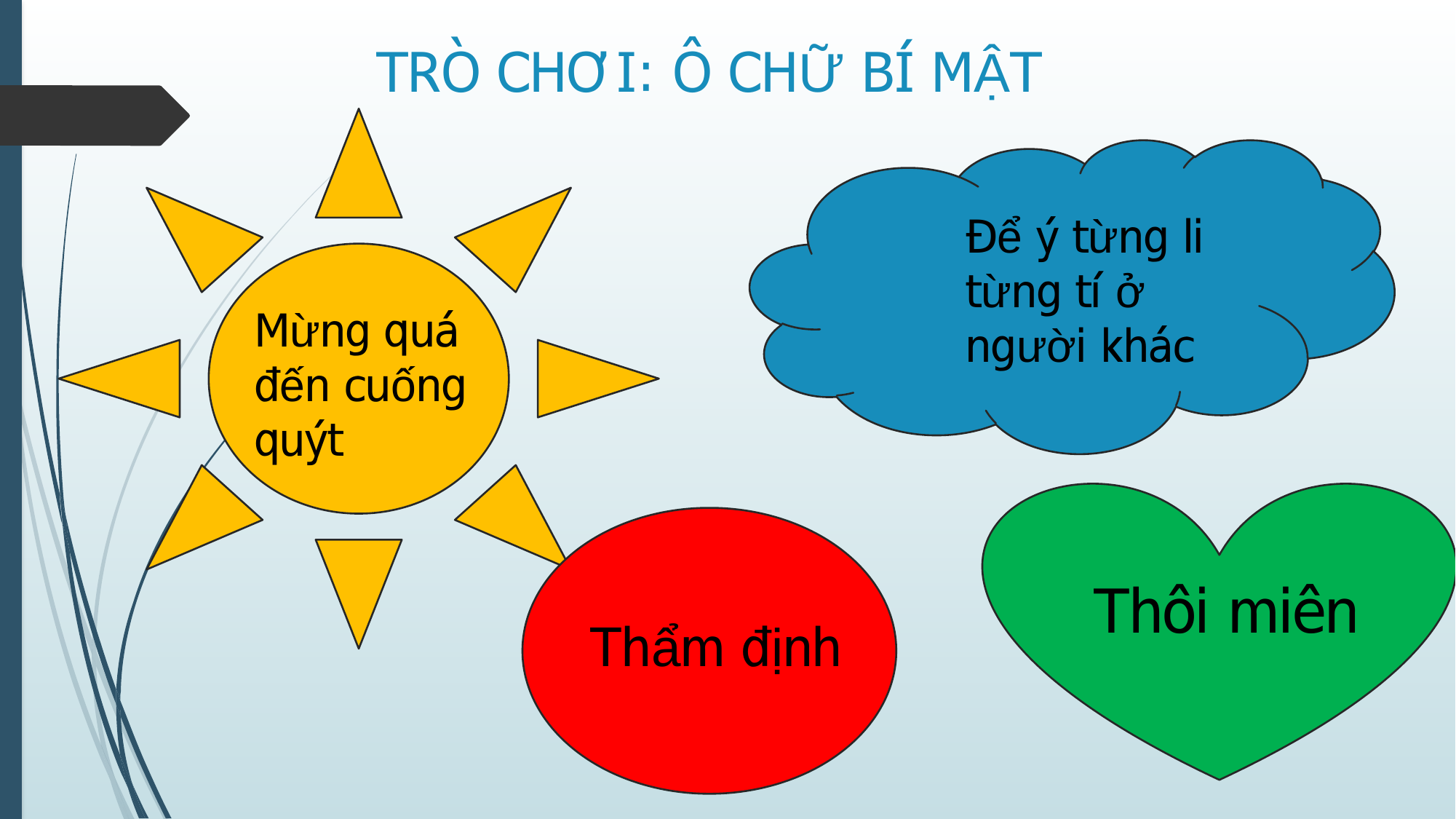

# TRÒ CHƠI: Ô CHỮ BÍ MẬT

Để ý từng li từng tí ở người khác
Mừng quá đến cuống quýt

Thôi miên
Thẩm định